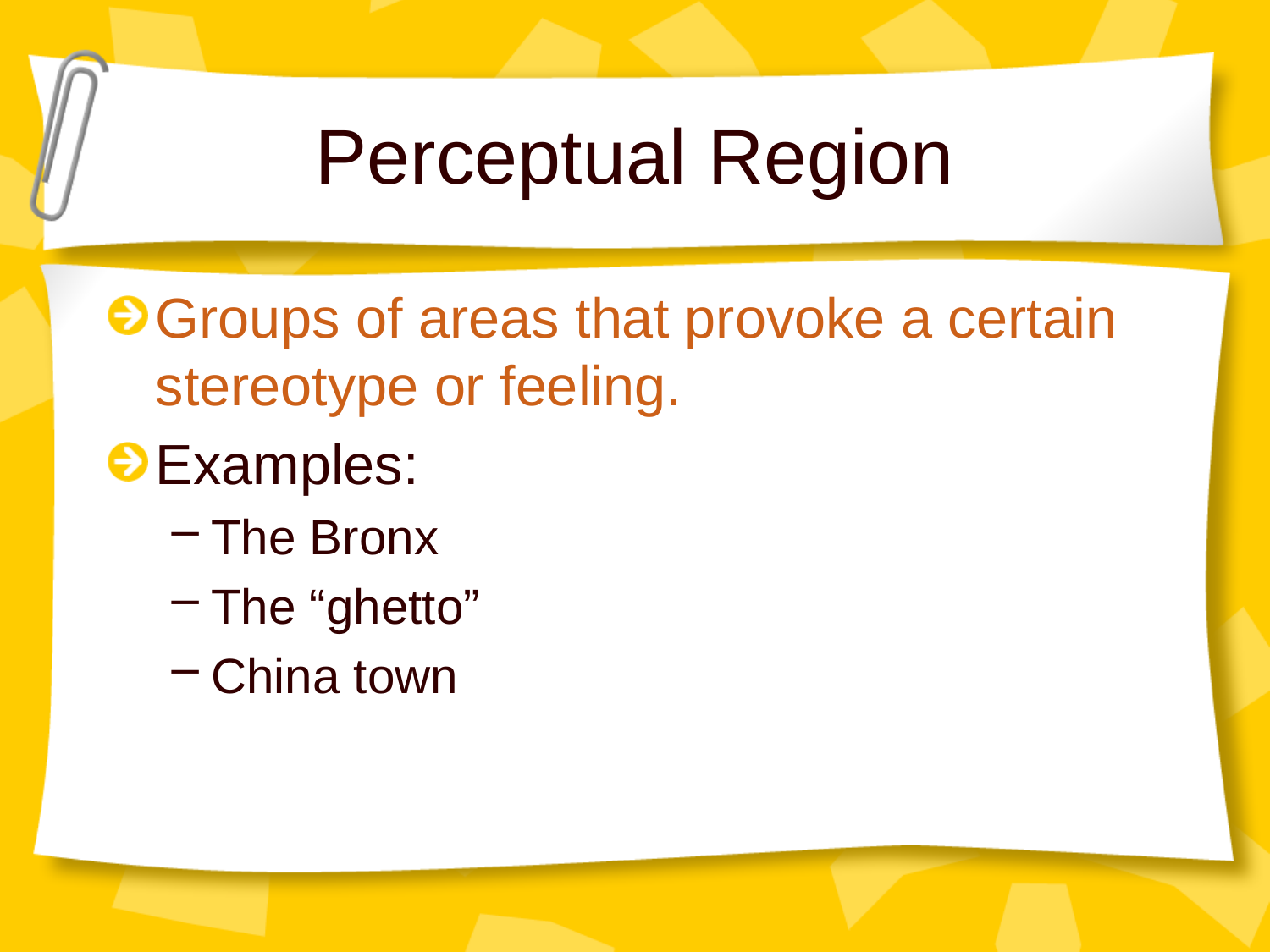

# Perceptual Region
Groups of areas that provoke a certain stereotype or feeling.
Examples:
The Bronx
The “ghetto”
China town